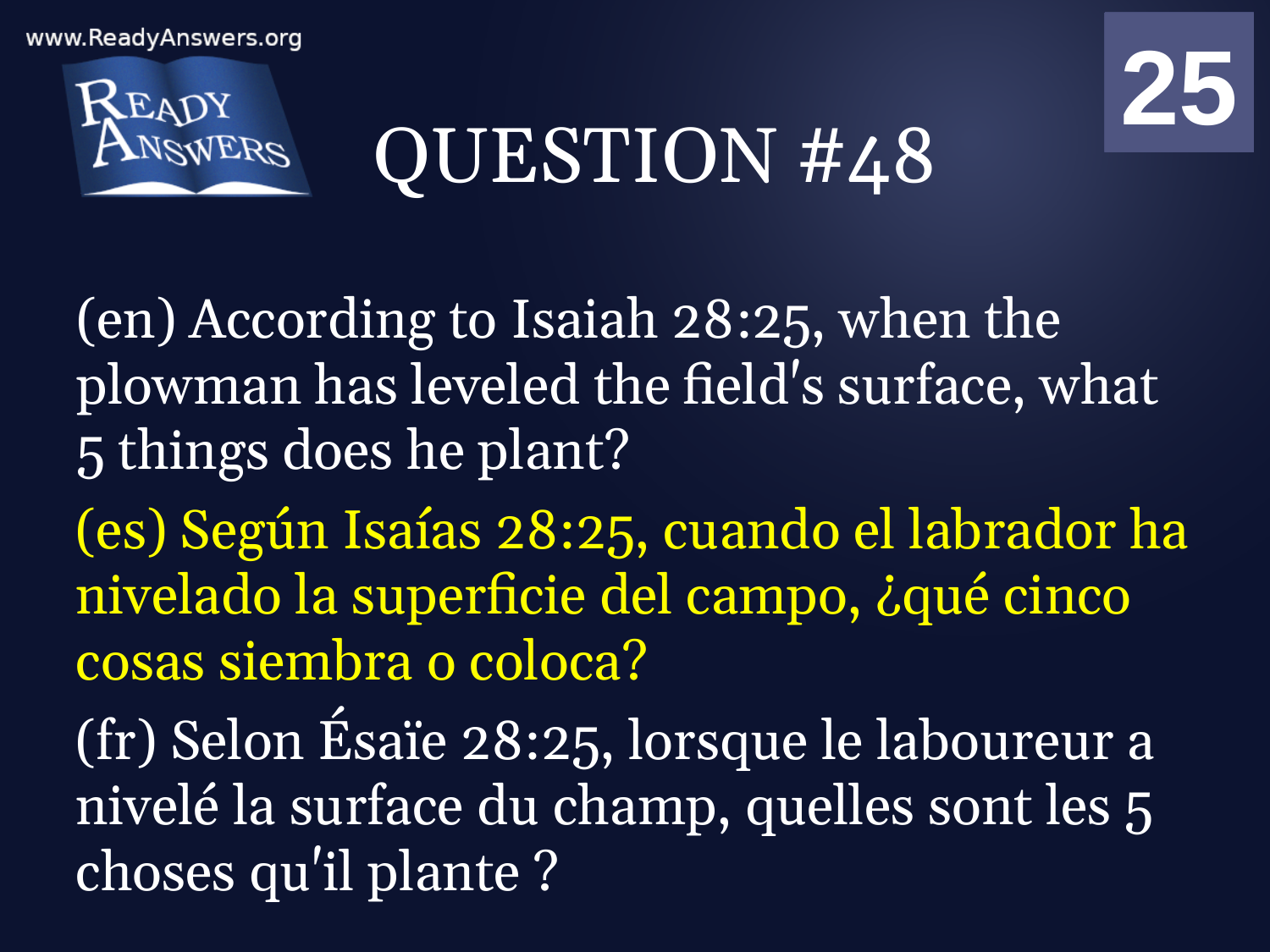

01
02
03
04
05
06
07
08
09
10
11
12
13
14
15
16
17
18
19
20
21
22
23
24
25
00
# QUESTION #48
(en) According to Isaiah 28:25, when the plowman has leveled the field's surface, what 5 things does he plant?
(es) Según Isaías 28:25, cuando el labrador ha nivelado la superficie del campo, ¿qué cinco cosas siembra o coloca?
(fr) Selon Ésaïe 28:25, lorsque le laboureur a nivelé la surface du champ, quelles sont les 5 choses qu'il plante ?